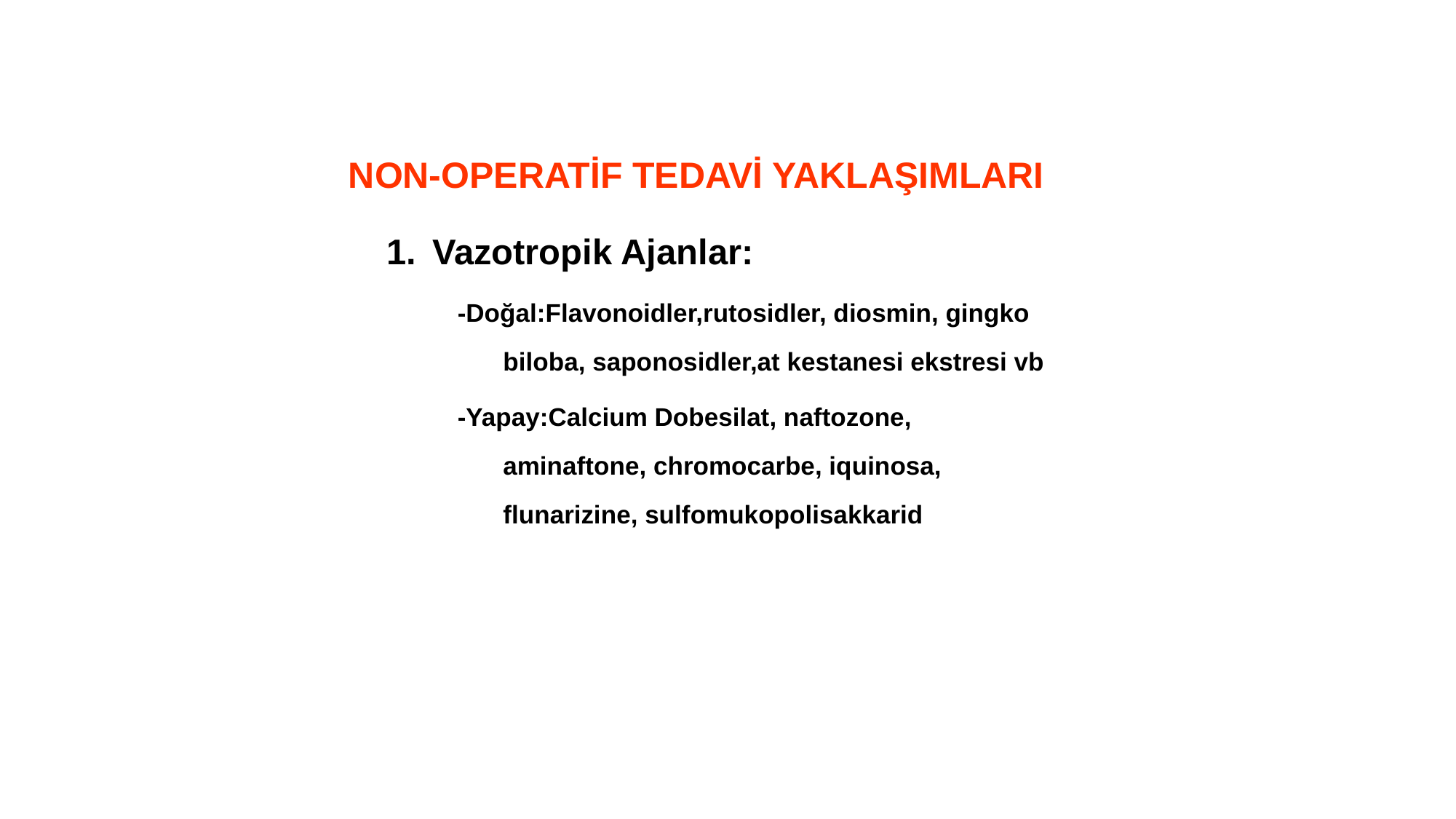

# NON-OPERATİF TEDAVİ YAKLAŞIMLARI
Vazotropik Ajanlar:
-Doğal:Flavonoidler,rutosidler, diosmin, gingko biloba, saponosidler,at kestanesi ekstresi vb
-Yapay:Calcium Dobesilat, naftozone, aminaftone, chromocarbe, iquinosa, flunarizine, sulfomukopolisakkarid